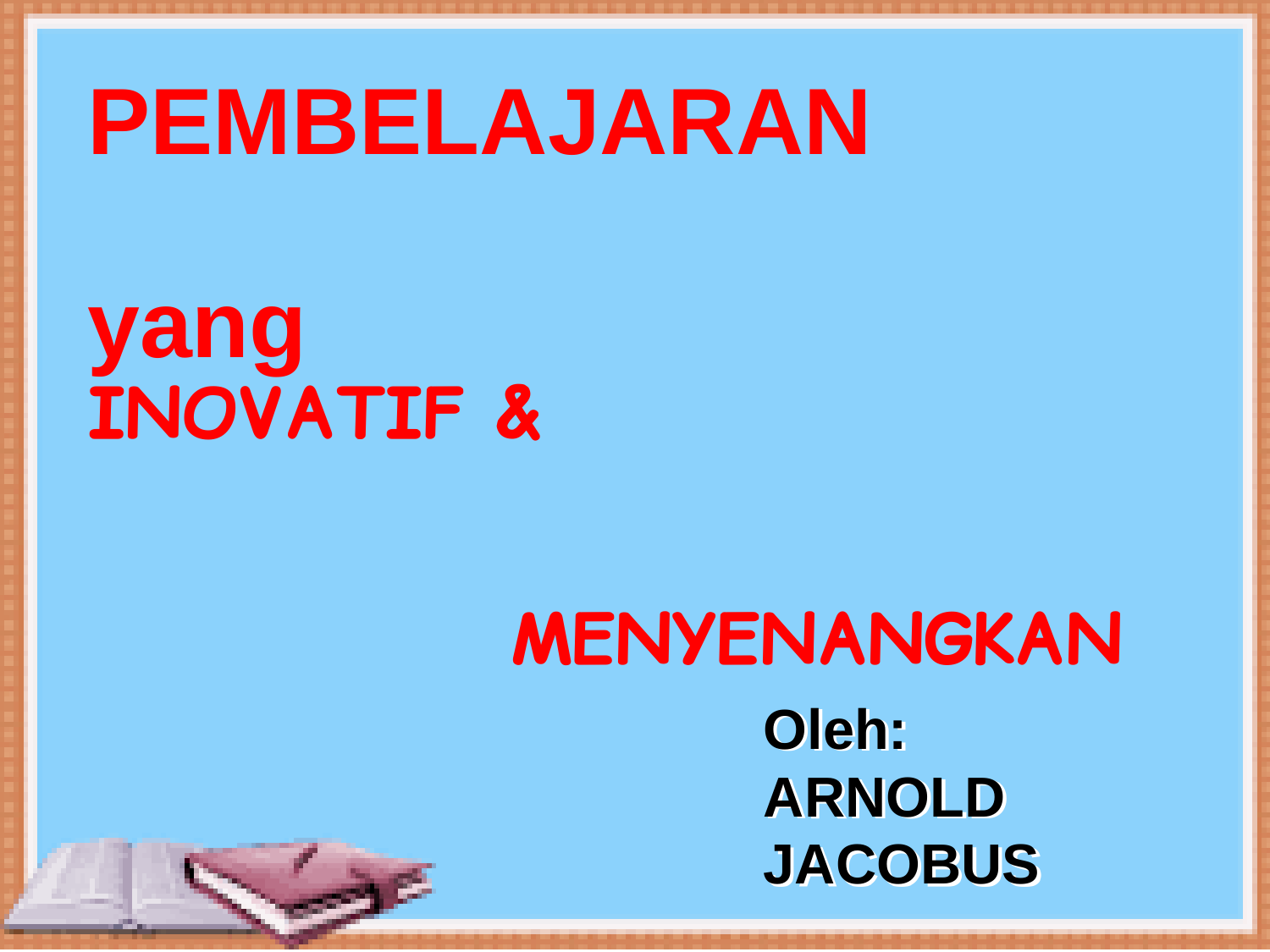

# PEMBELAJARAN yang INOVATIF & MENYENANGKAN
Oleh:
ARNOLD JACOBUS